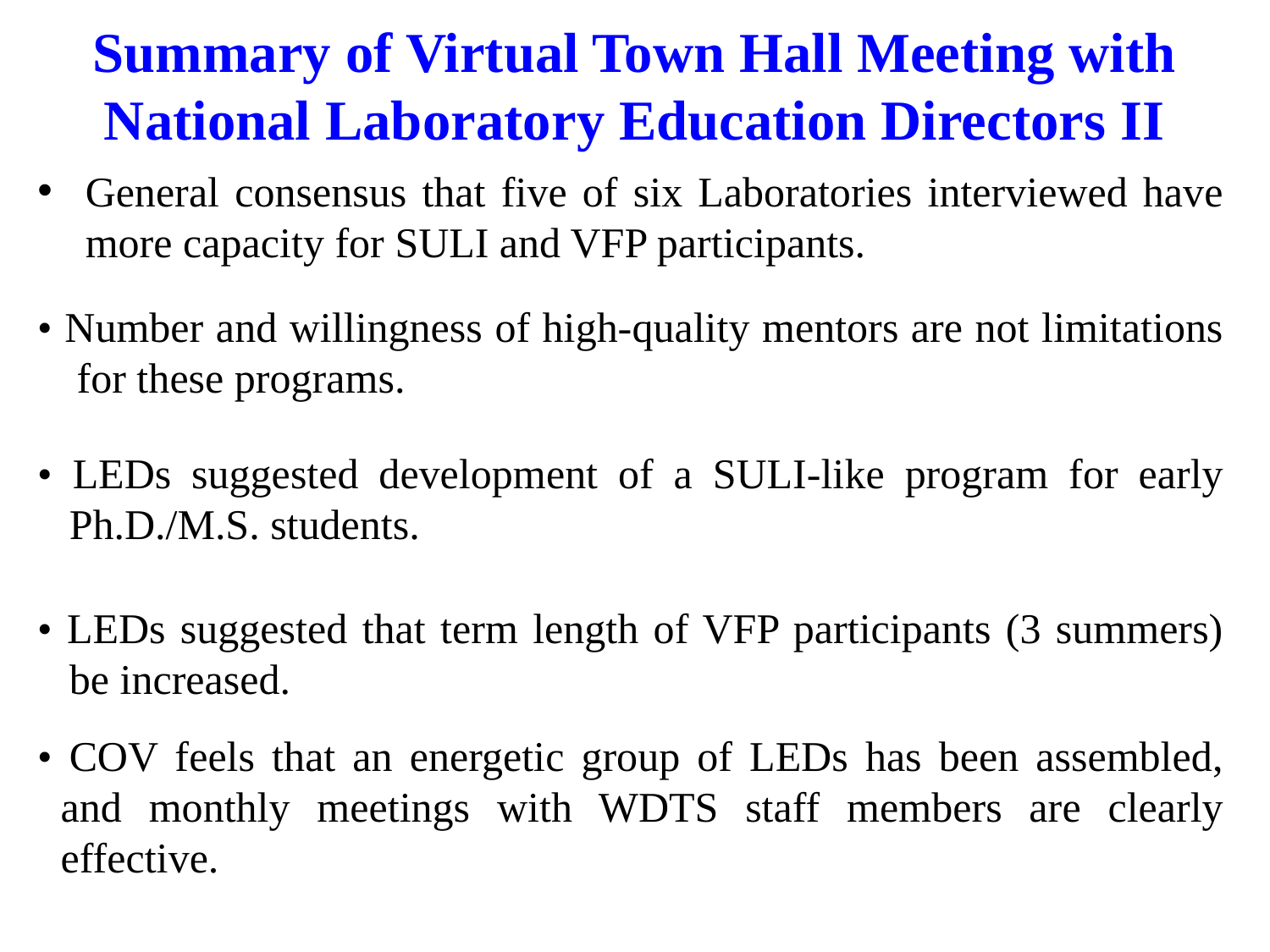

# Summary of Virtual Town Hall Meeting with National Laboratory Education Directors II
General consensus that five of six Laboratories interviewed have more capacity for SULI and VFP participants.
• Number and willingness of high-quality mentors are not limitations for these programs.
• LEDs suggested development of a SULI-like program for early Ph.D./M.S. students.
• LEDs suggested that term length of VFP participants (3 summers) be increased.
• COV feels that an energetic group of LEDs has been assembled, and monthly meetings with WDTS staff members are clearly effective.